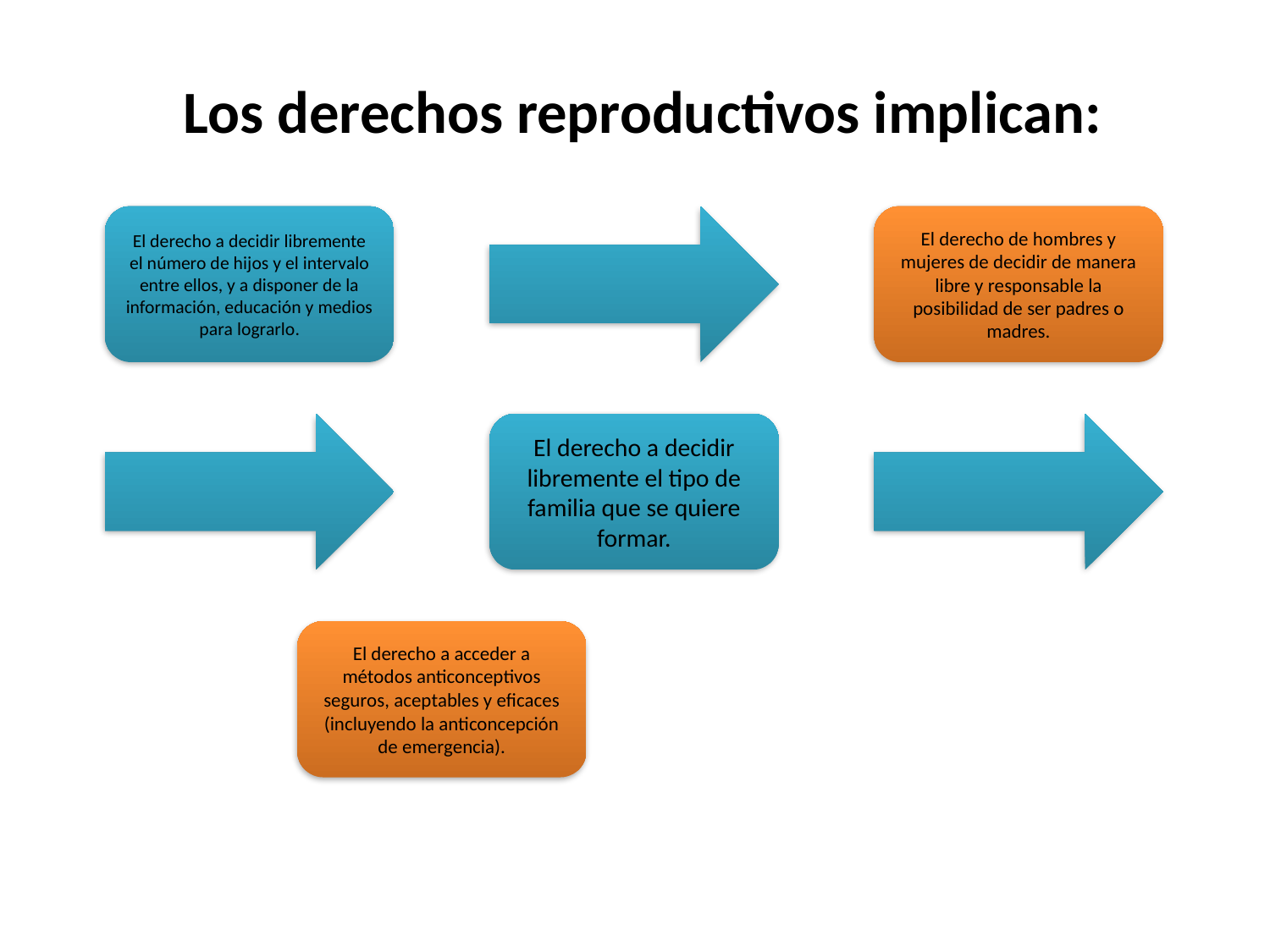

# Los derechos reproductivos implican:
El derecho a decidir libremente el número de hijos y el intervalo entre ellos, y a disponer de la información, educación y medios para lograrlo.
El derecho de hombres y mujeres de decidir de manera libre y responsable la posibilidad de ser padres o madres.
El derecho a decidir libremente el tipo de familia que se quiere formar.
El derecho a acceder a métodos anticonceptivos seguros, aceptables y eficaces (incluyendo la anticoncepción de emergencia).